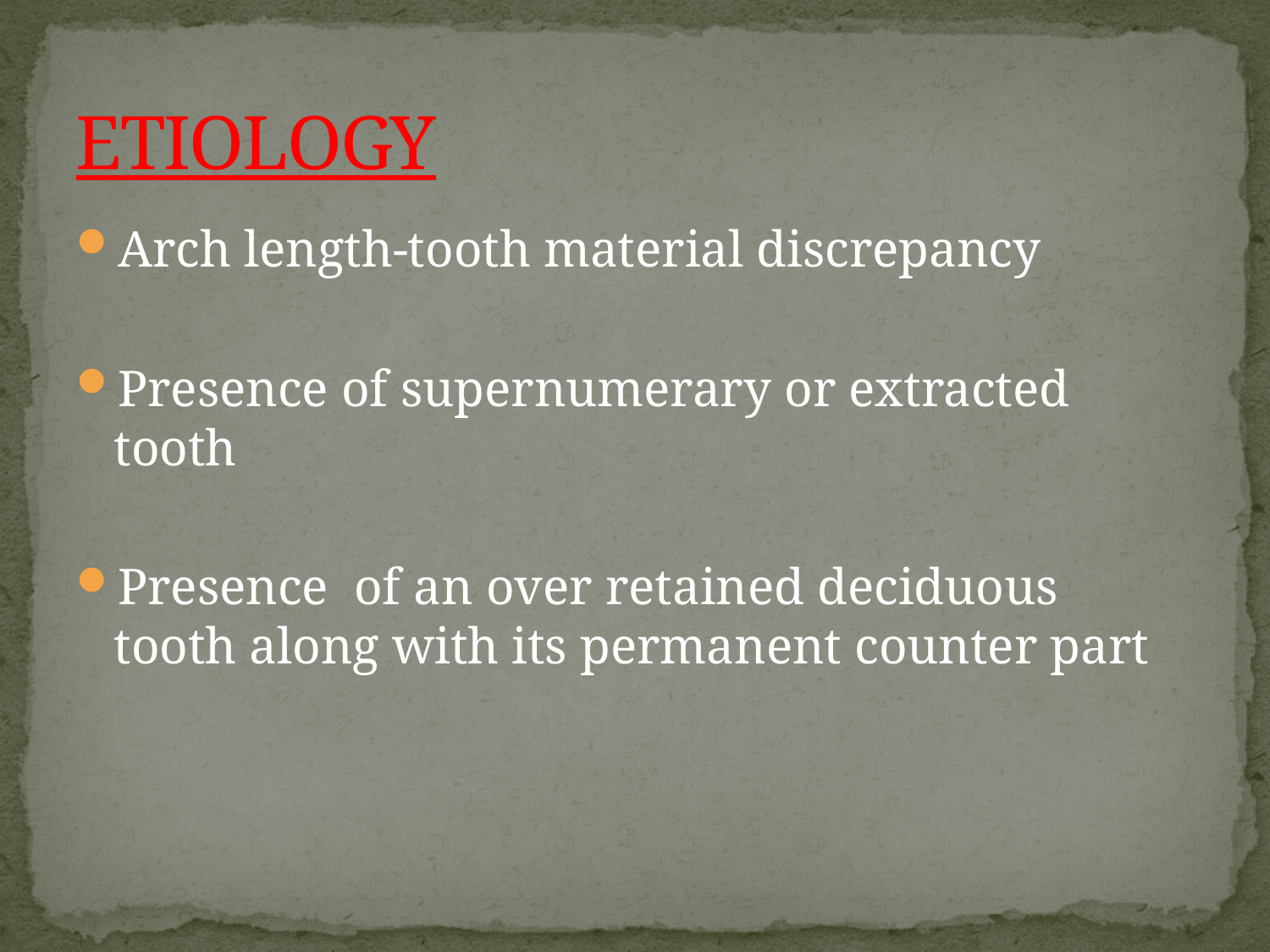

# ETIOLOGY
Arch length-tooth material discrepancy

Presence of supernumerary or extracted tooth

Presence  of an over retained deciduous tooth along with its permanent counter part